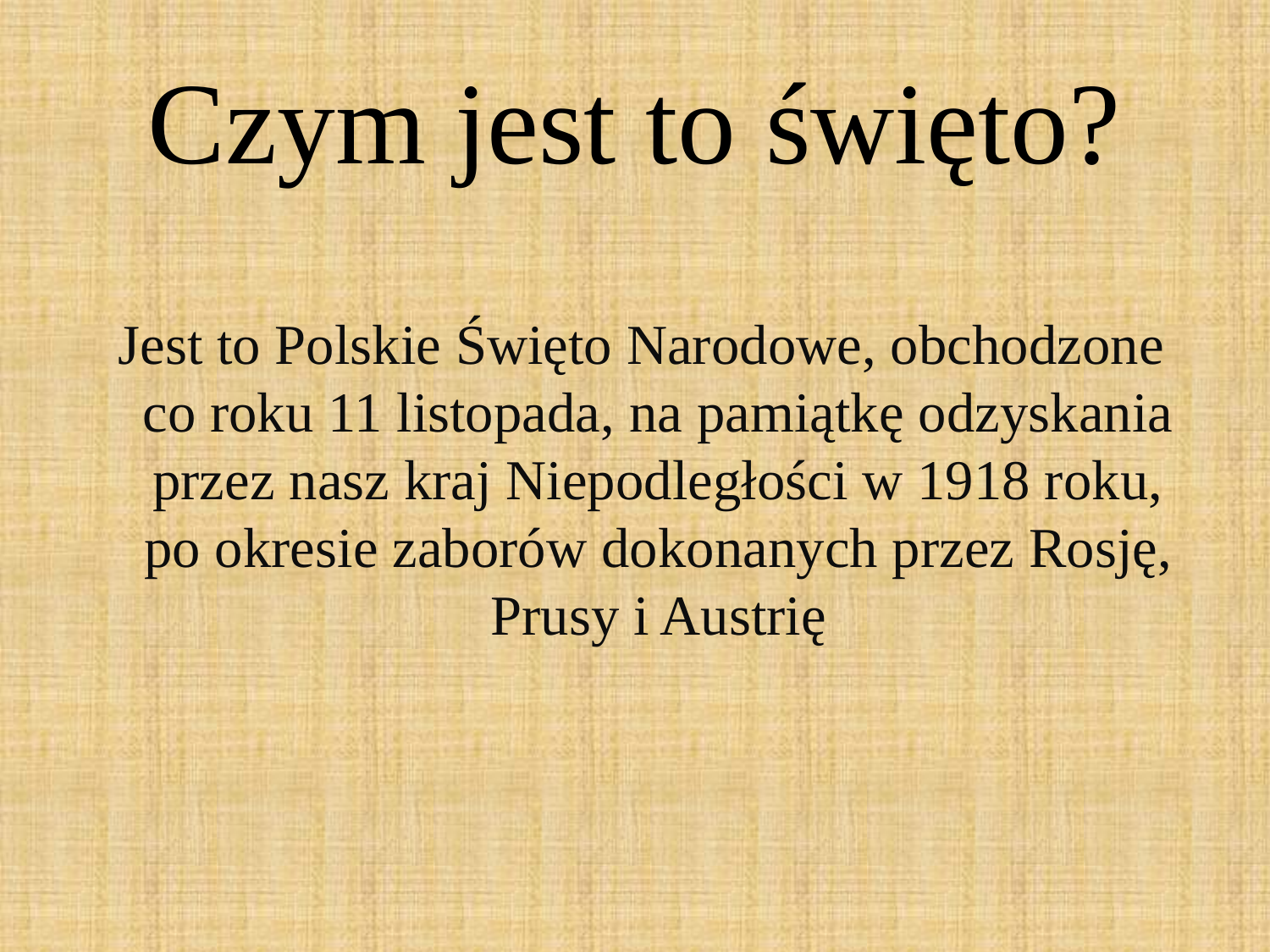

# Czym jest to święto?

 Jest to Polskie Święto Narodowe, obchodzone co roku 11 listopada, na pamiątkę odzyskania przez nasz kraj Niepodległości w 1918 roku, po okresie zaborów dokonanych przez Rosję, Prusy i Austrię